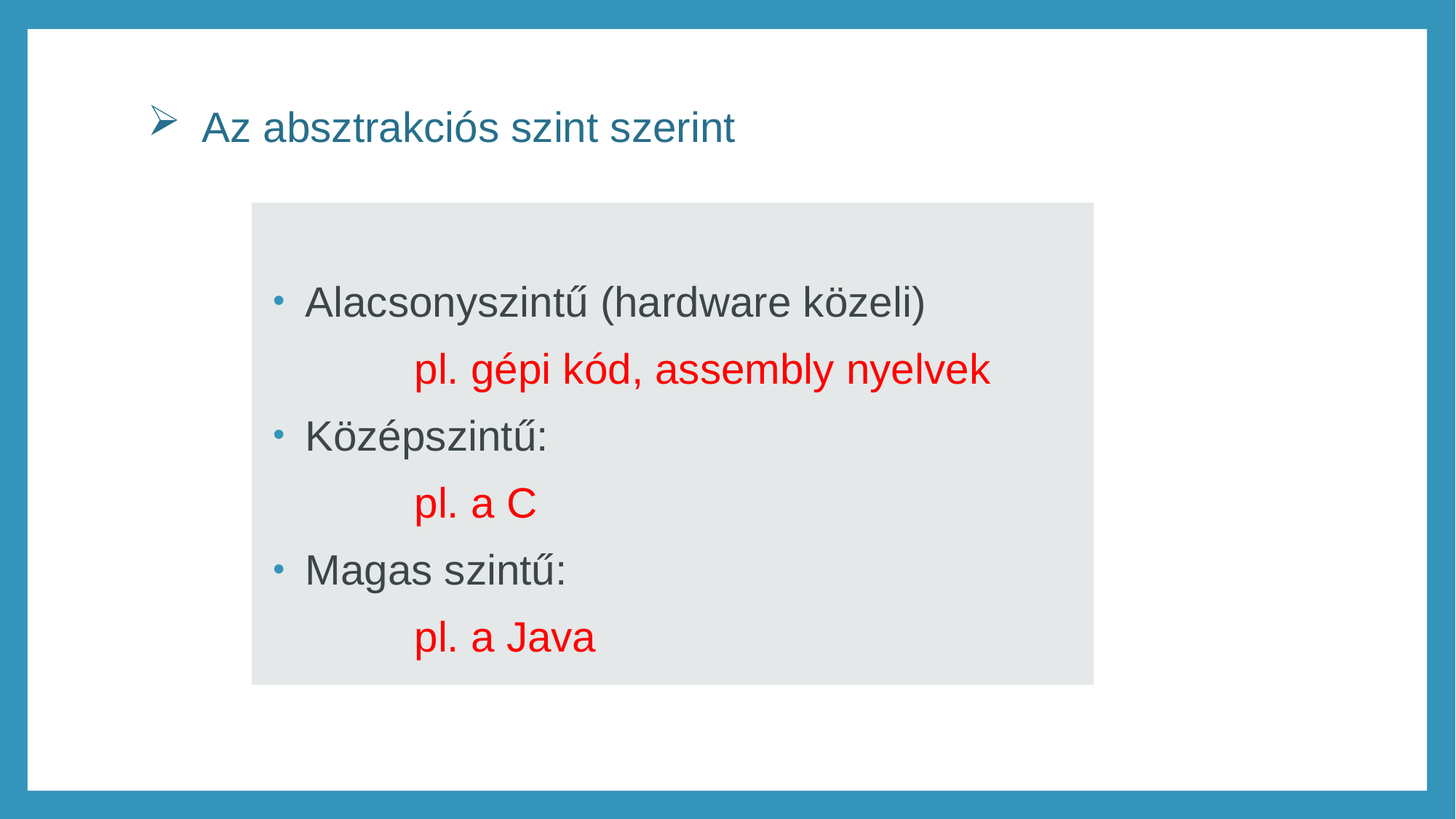

# Az absztrakciós szint szerint

Alacsonyszintű (hardware közeli)
		pl. gépi kód, assembly nyelvek
Középszintű:
		pl. a C
Magas szintű:
		pl. a Java